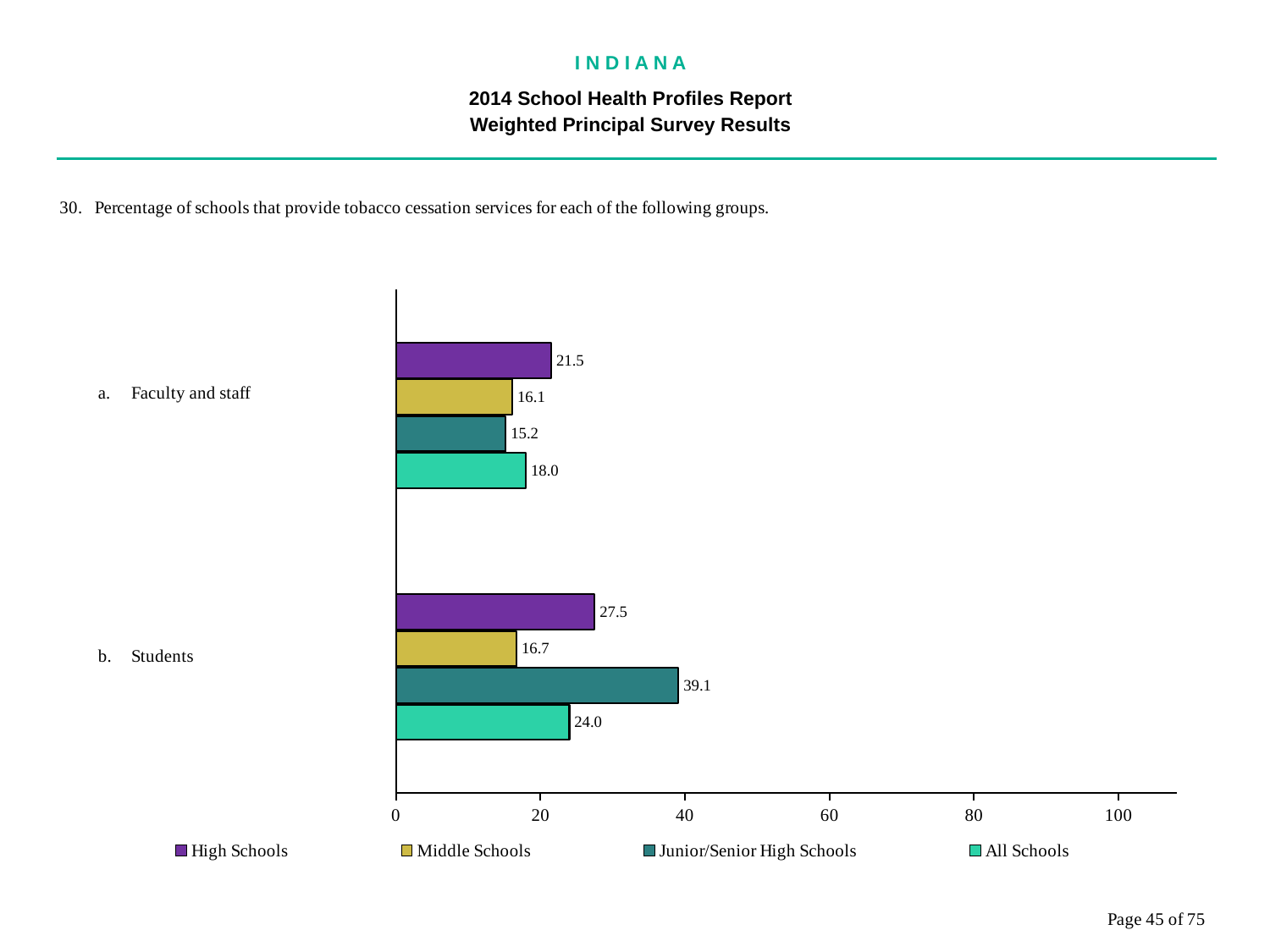

I N D I A N A
2014 School Health Profiles Report
Weighted Principal Survey Results

### Chart

| Category | All Schools | Junior/Senior High Schools | Middle Schools | High Schools |
|---|---|---|---|---|
| Students | 24.0 | 39.1 | 16.7 | 27.5 |
| Faculty and staff | 18.0 | 15.2 | 16.1 | 21.5 |